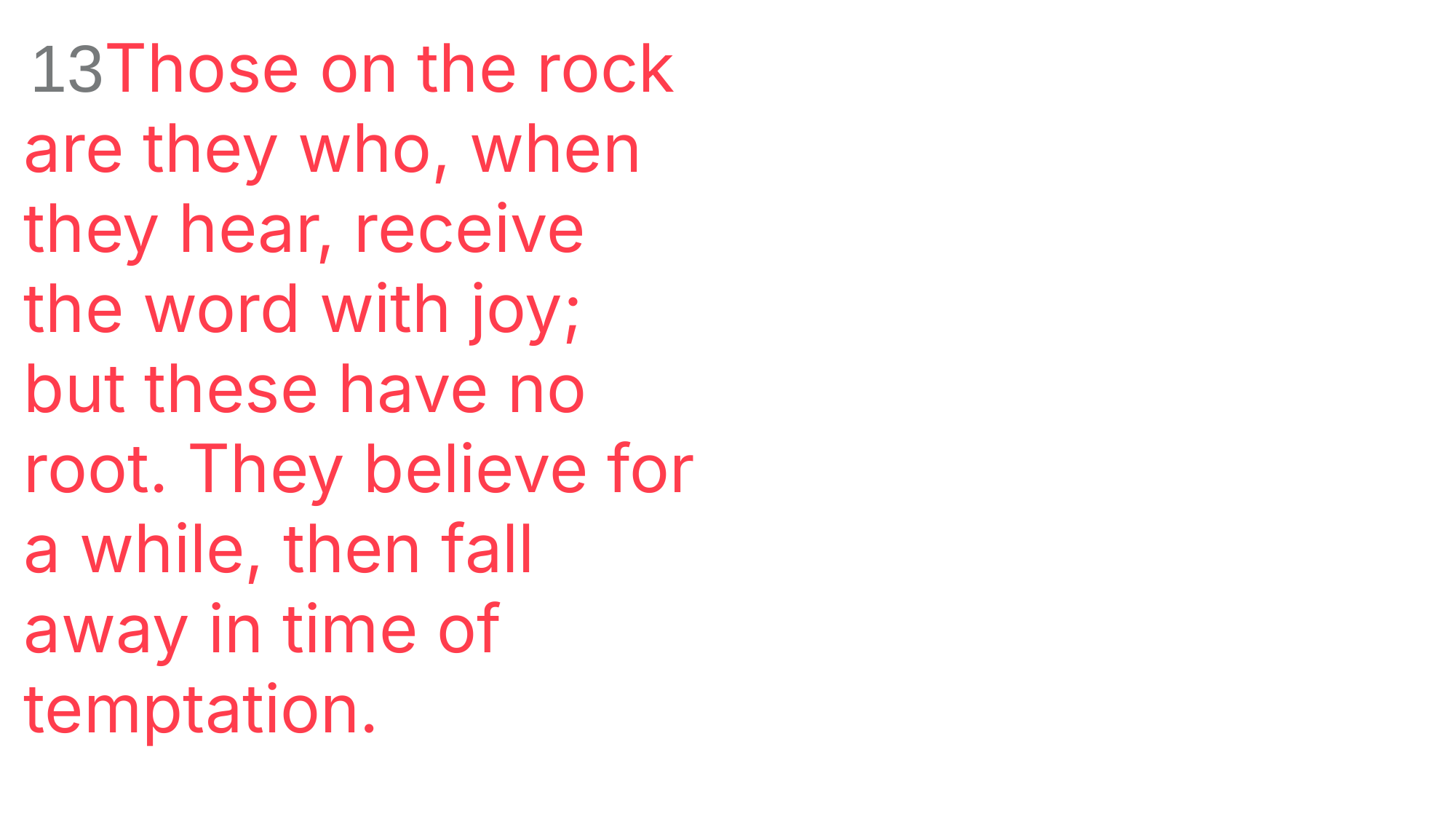

13Those on the rock are they who, when they hear, receive the word with joy; but these have no root. They believe for a while, then fall away in time of temptation.